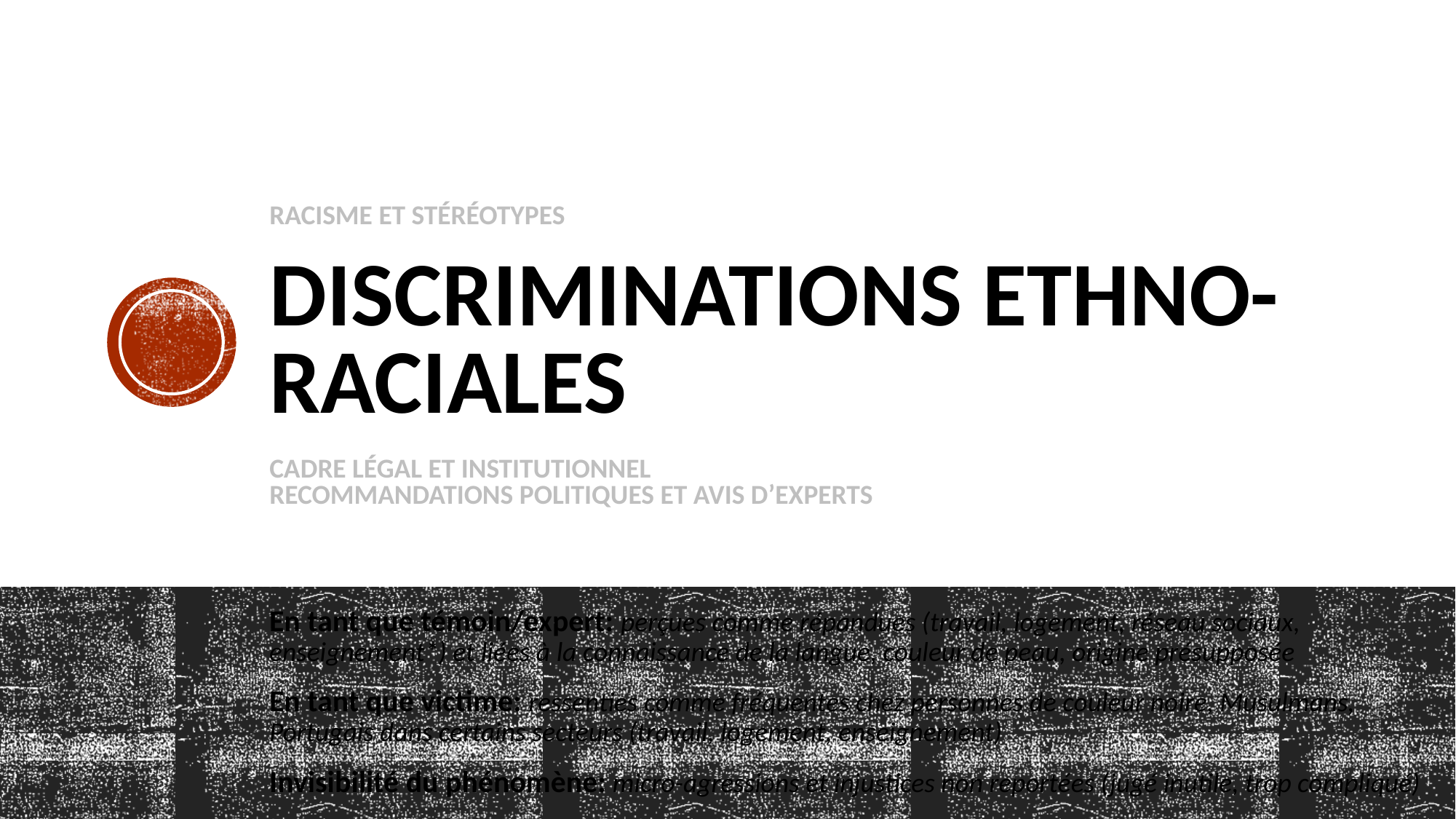

# Racisme et Stéréotypes Discriminations ethno-raciales Cadre légal et Institutionnel Recommandations politiques et avis d’experts
En tant que témoin/expert: perçues comme répandues (travail, logement, réseau sociaux, enseignement*) et liées à la connaissance de la langue, couleur de peau, origine présupposée
En tant que victime: ressenties comme fréquentes chez personnes de couleur noire, Musulmans, Portugais dans certains secteurs (travail, logement, enseignement)
Invisibilité du phénomène: micro-agressions et injustices non reportées (jugé inutile, trop compliqué)